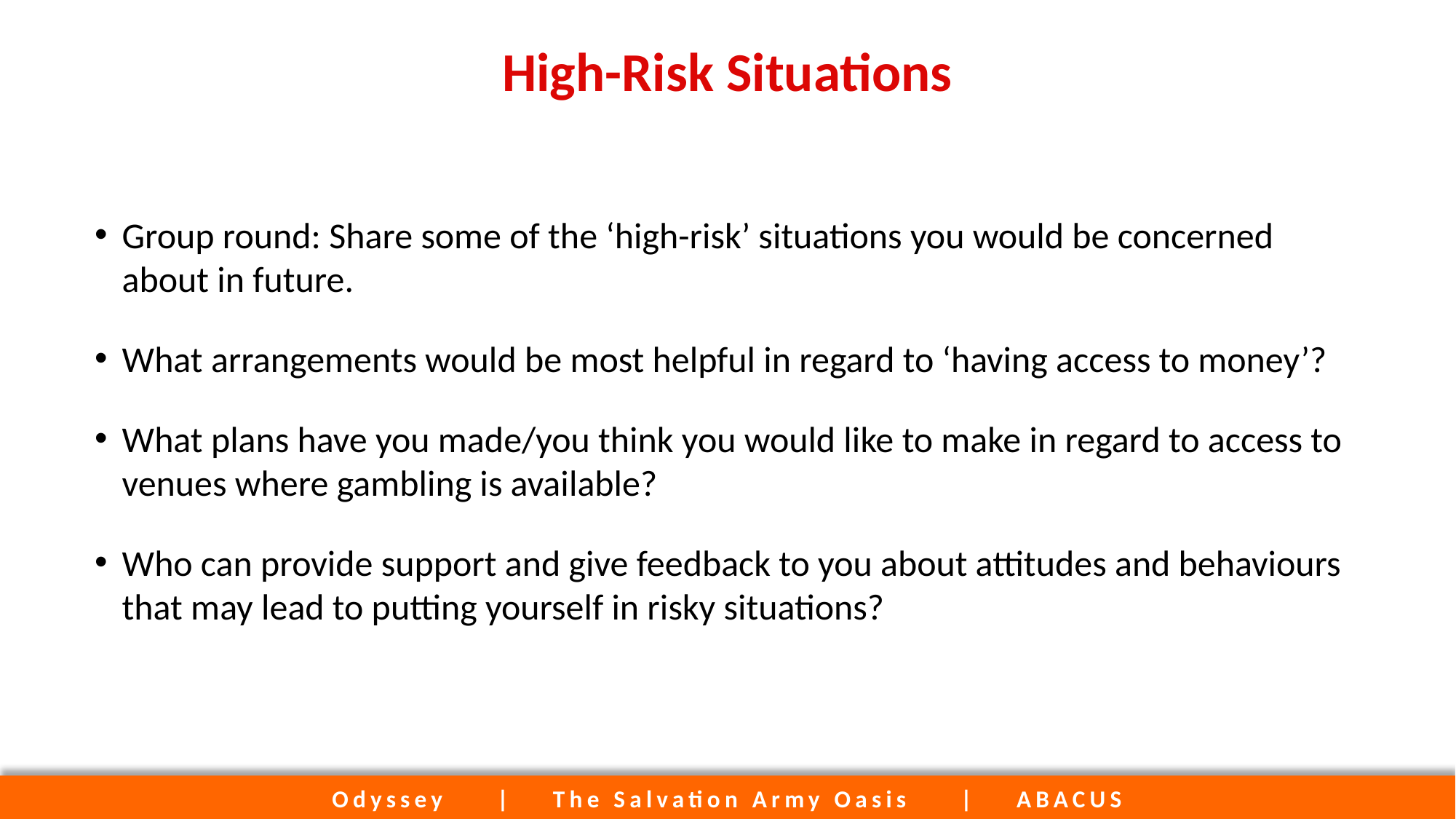

# High-Risk Situations
Group round: Share some of the ‘high-risk’ situations you would be concerned about in future.
What arrangements would be most helpful in regard to ‘having access to money’?
What plans have you made/you think you would like to make in regard to access to venues where gambling is available?
Who can provide support and give feedback to you about attitudes and behaviours that may lead to putting yourself in risky situations?

Odyssey     |    The Salvation Army Oasis     |    ABACUS